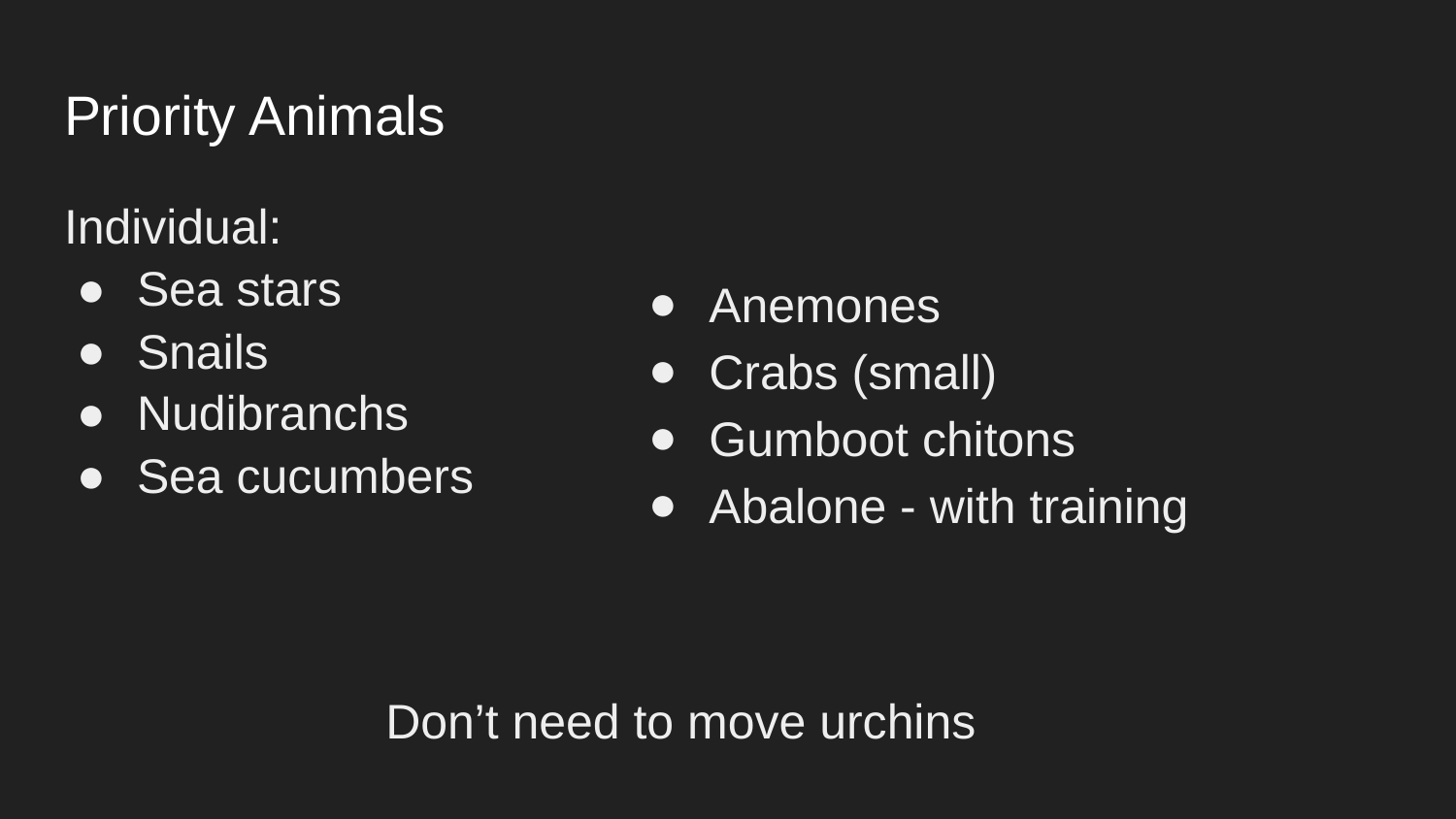

# Priority Animals
Individual:
Sea stars
Snails
Nudibranchs
Sea cucumbers

Anemones
Crabs (small)
Gumboot chitons
Abalone - with training

Don’t need to move urchins